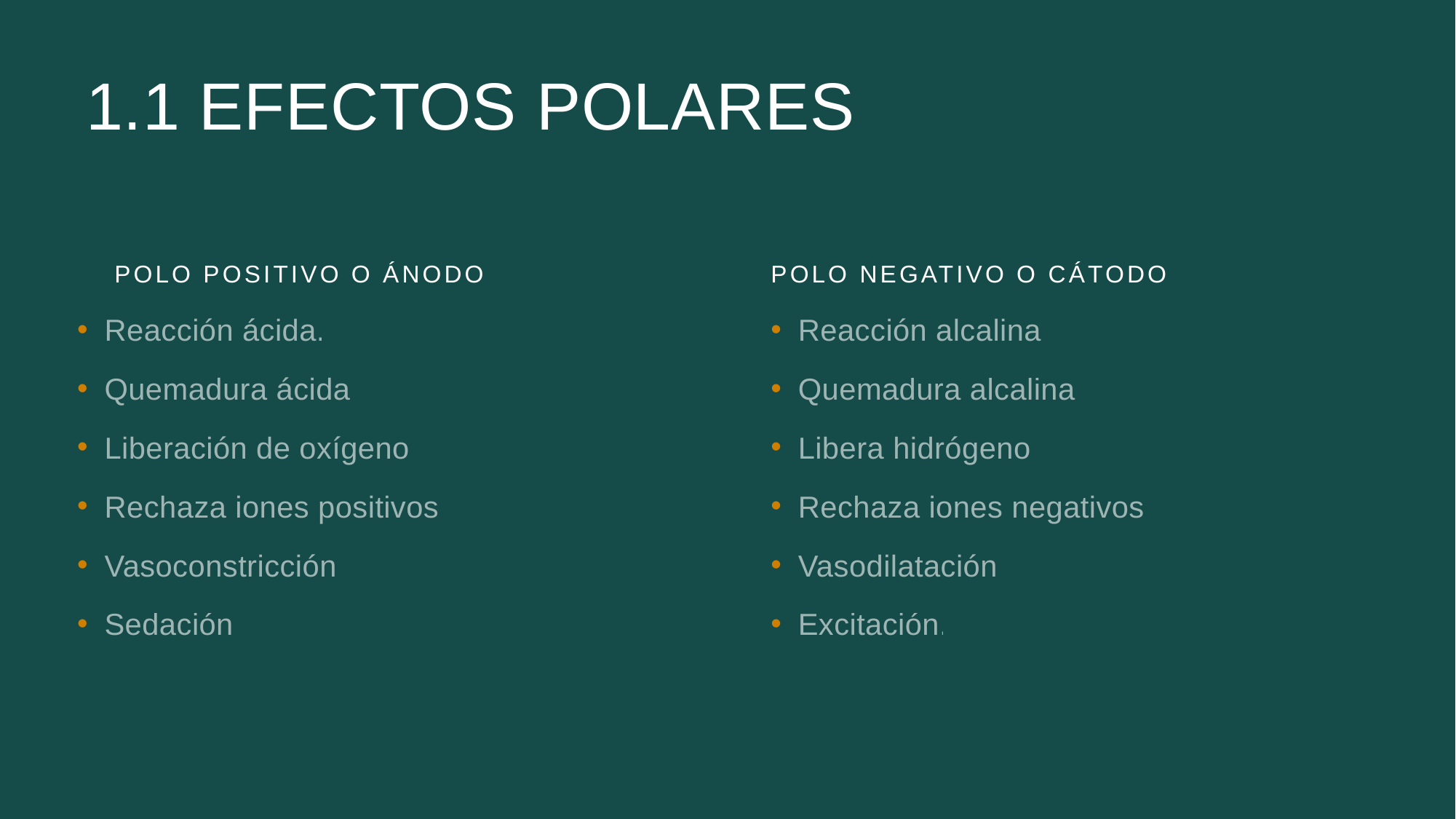

# 1.1 EFECTOS POLARES
Polo positivo o ÁNODO
POLO NEGATIVO O CÁTODO
Reacción ácida.
Quemadura ácida .
Liberación de oxígeno .
Rechaza iones positivos .
Vasoconstricción .
Sedación
Reacción alcalina.
Quemadura alcalina.
Libera hidrógeno.
Rechaza iones negativos .
Vasodilatación .
Excitación.